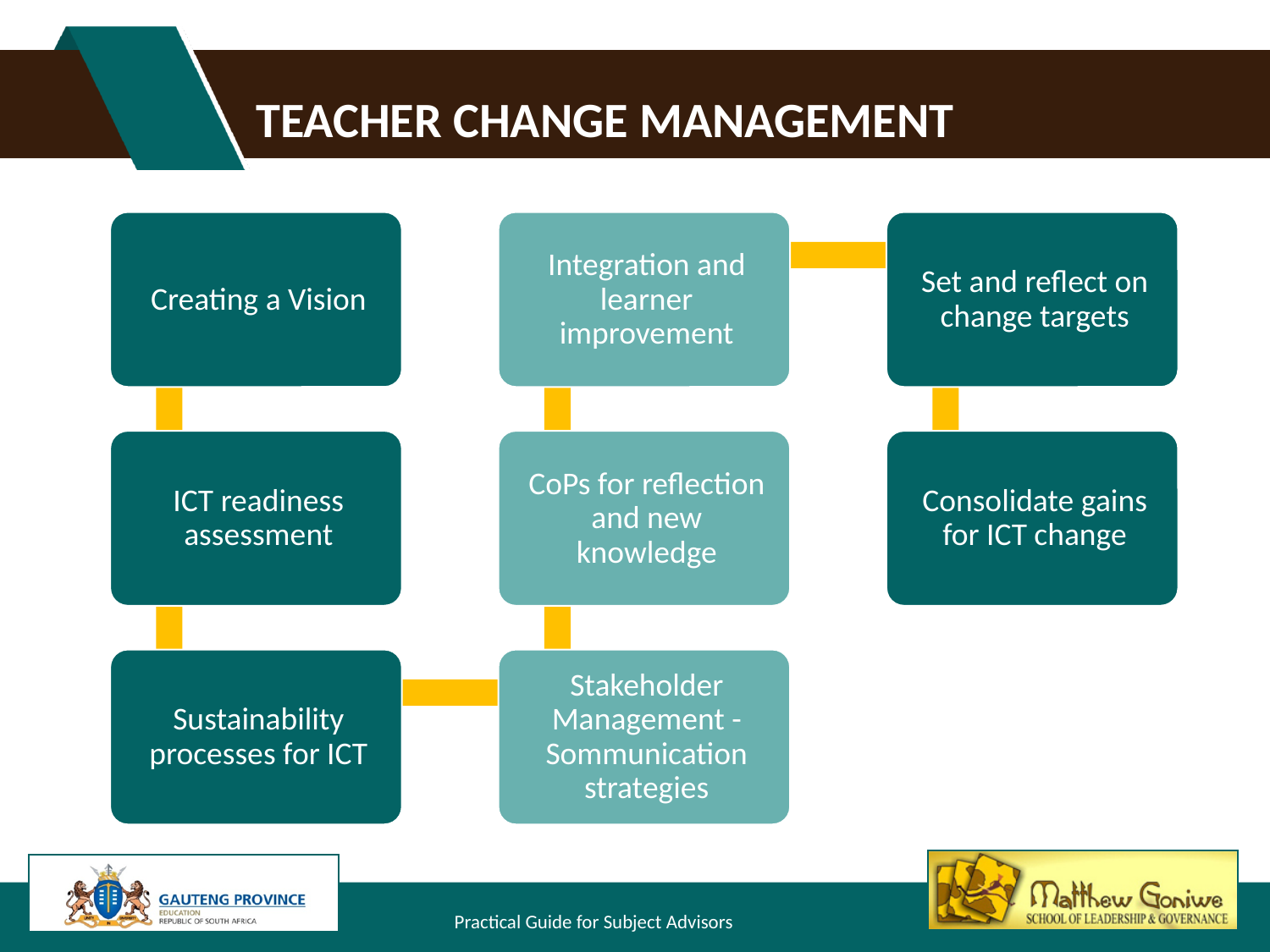

# Teacher change management
Creating a Vision
ICT readiness assessment
Sustainability processes for ICT
Stakeholder Management - Sommunication strategies
CoPs for reflection and new knowledge
Integration and learner improvement
Set and reflect on change targets
Consolidate gains for ICT change